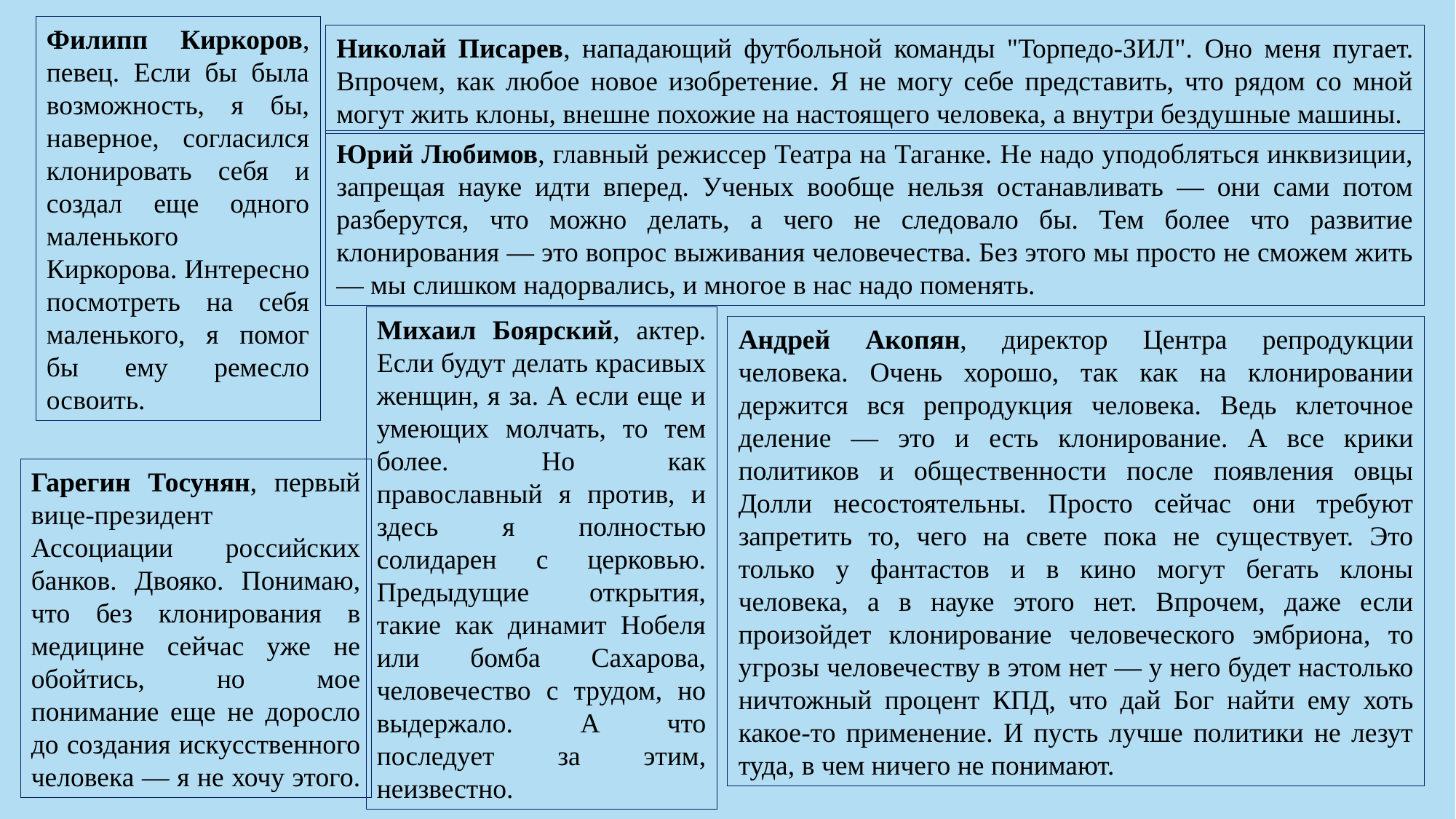

Филипп Киркоров, певец. Если бы была возможность, я бы, наверное, согласился клонировать себя и создал еще одного маленького Киркорова. Интересно посмотреть на себя маленького, я помог бы ему ремесло освоить.
Николай Писарев, нападающий футбольной команды "Торпедо-ЗИЛ". Оно меня пугает. Впрочем, как любое новое изобретение. Я не могу себе представить, что рядом со мной могут жить клоны, внешне похожие на настоящего человека, а внутри бездушные машины.
Юрий Любимов, главный режиссер Театра на Таганке. Не надо уподобляться инквизиции, запрещая науке идти вперед. Ученых вообще нельзя останавливать — они сами потом разберутся, что можно делать, а чего не следовало бы. Тем более что развитие клонирования — это вопрос выживания человечества. Без этого мы просто не сможем жить — мы слишком надорвались, и многое в нас надо поменять.
Михаил Боярский, актер. Если будут делать красивых женщин, я за. А если еще и умеющих молчать, то тем более. Но как православный я против, и здесь я полностью солидарен с церковью. Предыдущие открытия, такие как динамит Нобеля или бомба Сахарова, человечество с трудом, но выдержало. А что последует за этим, неизвестно.
Андрей Акопян, директор Центра репродукции человека. Очень хорошо, так как на клонировании держится вся репродукция человека. Ведь клеточное деление — это и есть клонирование. А все крики политиков и общественности после появления овцы Долли несостоятельны. Просто сейчас они требуют запретить то, чего на свете пока не существует. Это только у фантастов и в кино могут бегать клоны человека, а в науке этого нет. Впрочем, даже если произойдет клонирование человеческого эмбриона, то угрозы человечеству в этом нет — у него будет настолько ничтожный процент КПД, что дай Бог найти ему хоть какое-то применение. И пусть лучше политики не лезут туда, в чем ничего не понимают.
Гарегин Тосунян, первый вице-президент Ассоциации российских банков. Двояко. Понимаю, что без клонирования в медицине сейчас уже не обойтись, но мое понимание еще не доросло до создания искусственного человека — я не хочу этого.